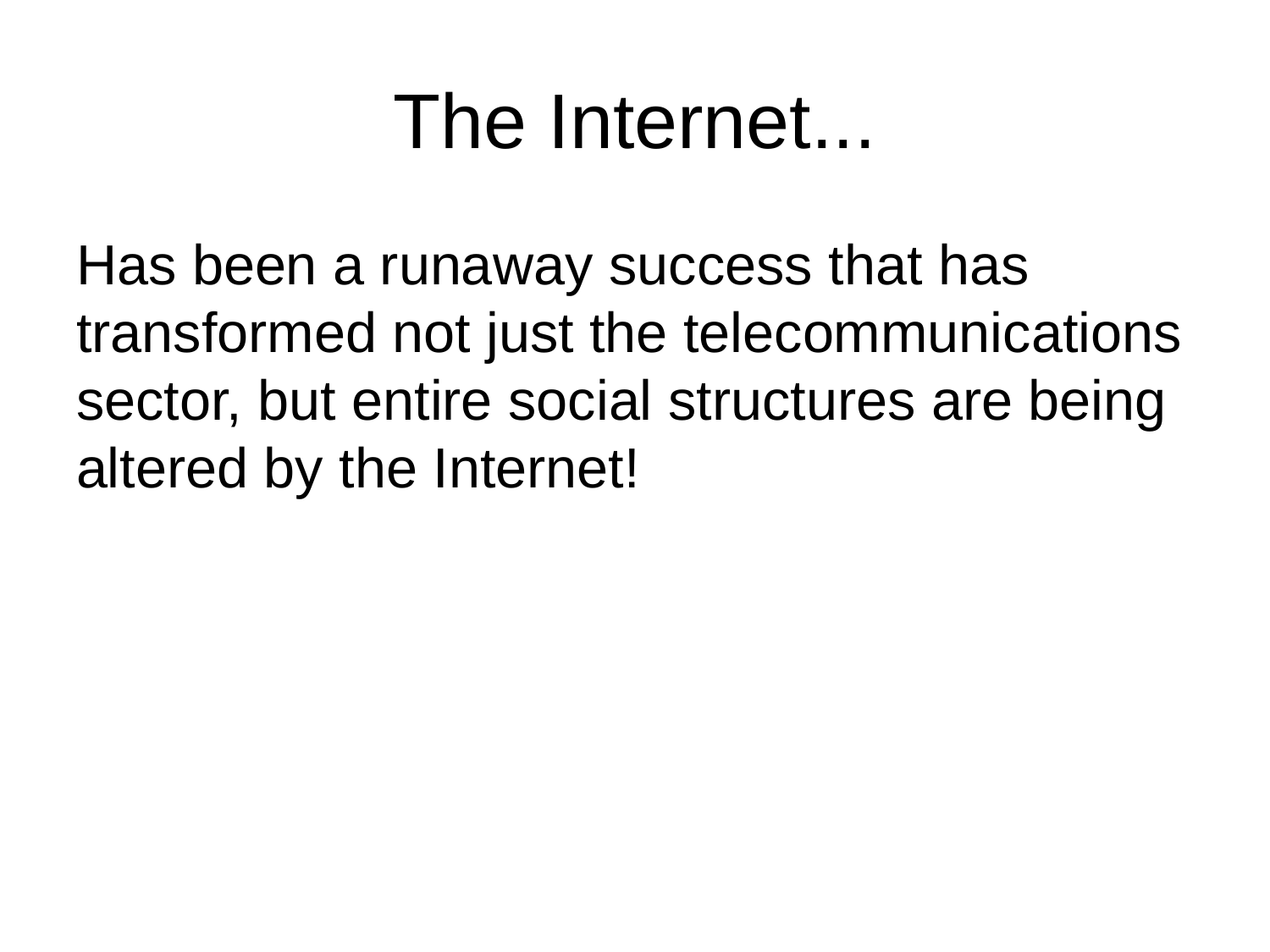

# The Internet...
Has been a runaway success that has transformed not just the telecommunications sector, but entire social structures are being altered by the Internet!